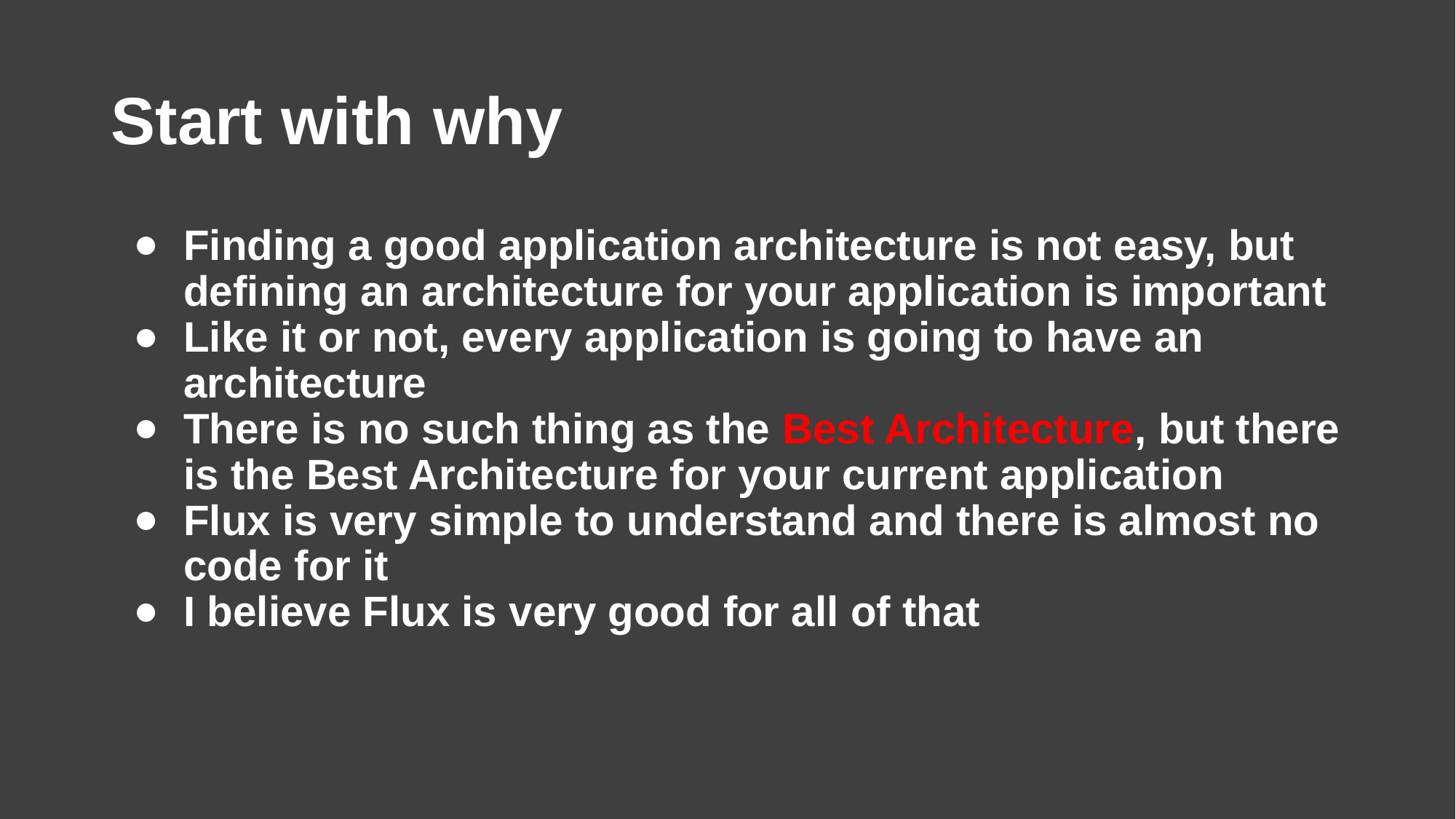

# Start with why
Finding a good application architecture is not easy, but defining an architecture for your application is important
Like it or not, every application is going to have an architecture
There is no such thing as the Best Architecture, but there is the Best Architecture for your current application
Flux is very simple to understand and there is almost no code for it
I believe Flux is very good for all of that